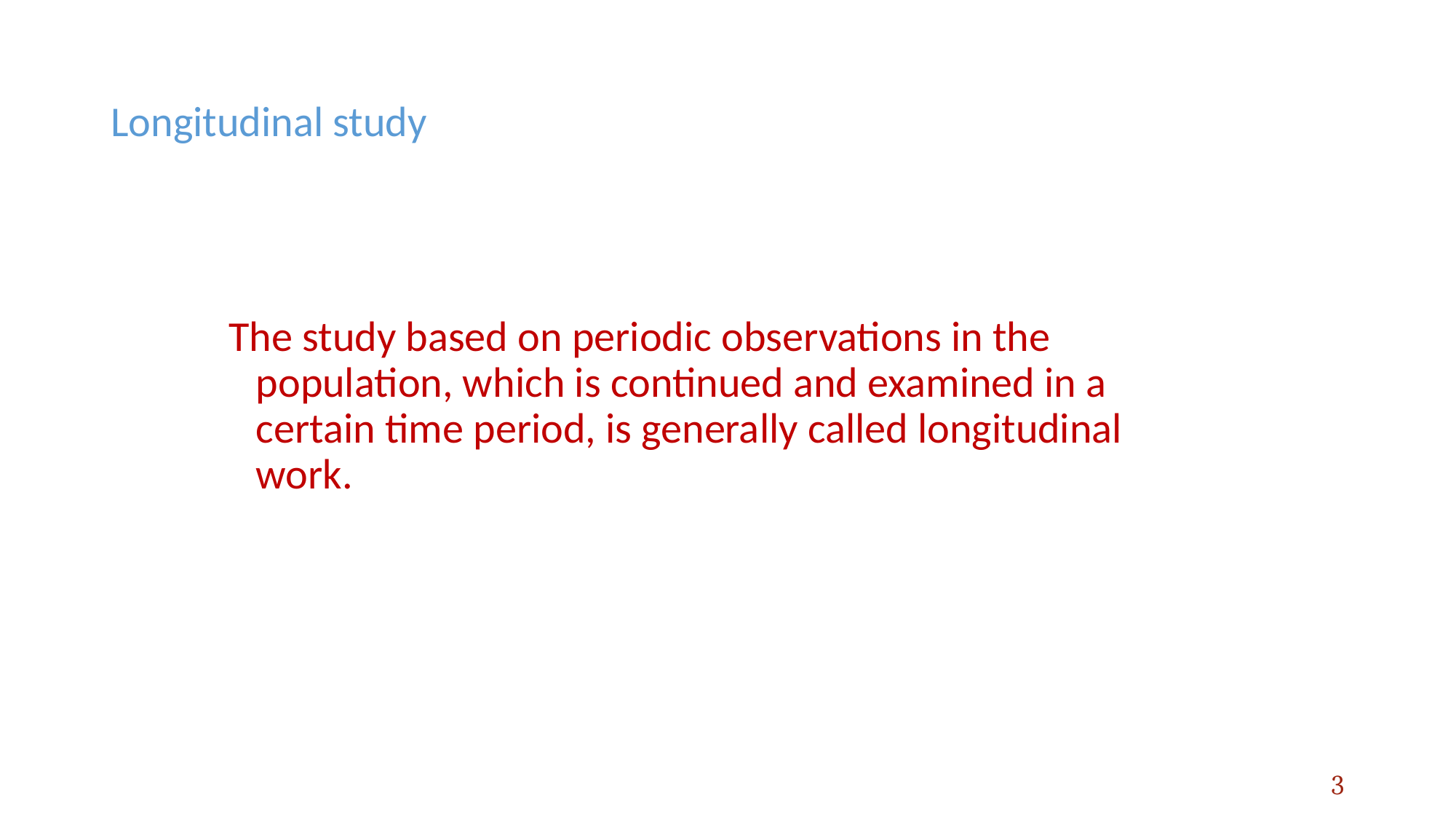

# Longitudinal study

The study based on periodic observations in the population, which is continued and examined in a certain time period, is generally called longitudinal work.
3